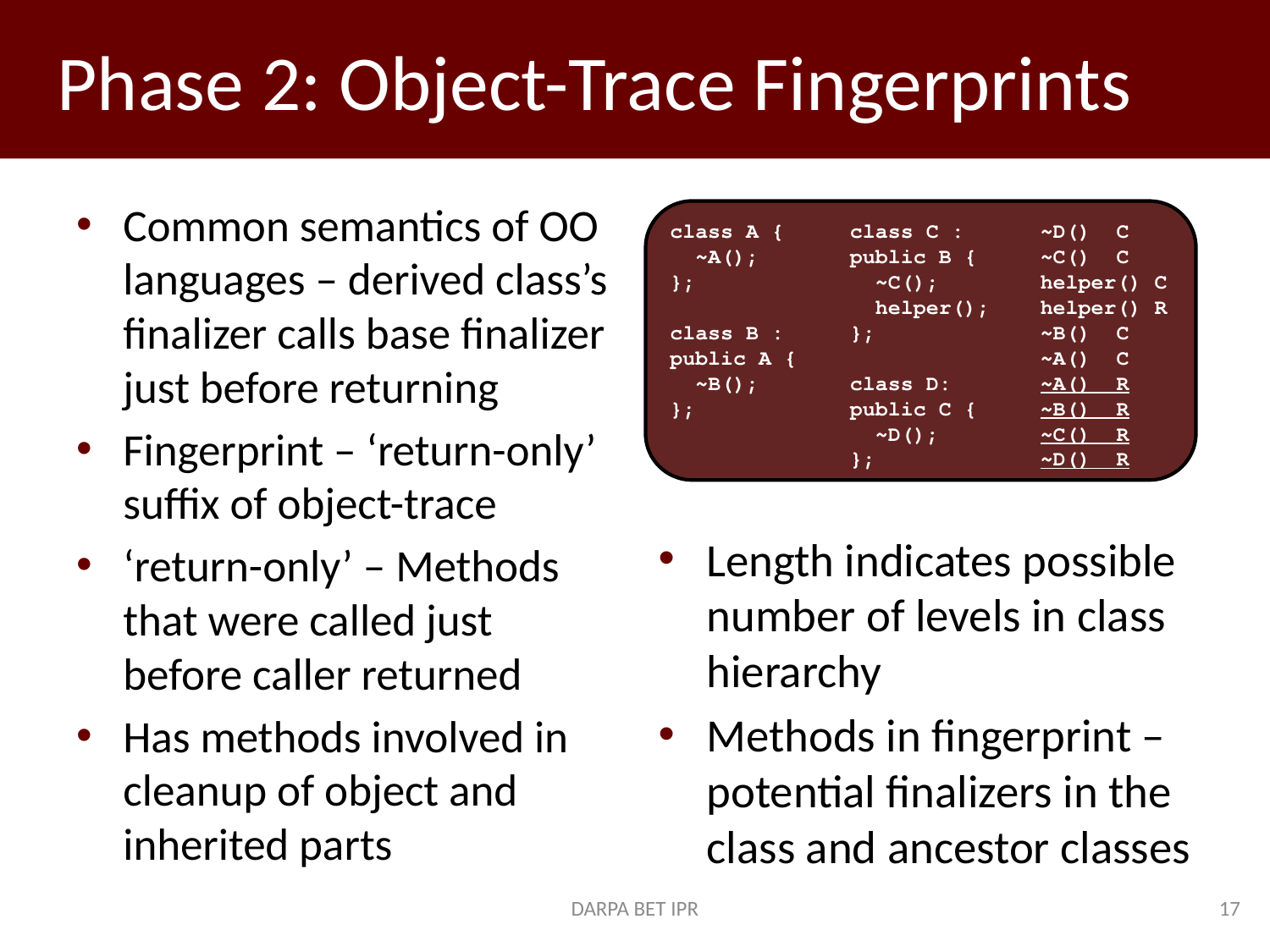

# Phase 2: Object-Trace Fingerprints
Common semantics of OO languages – derived class’s finalizer calls base finalizer just before returning
Fingerprint – ‘return-only’ suffix of object-trace
‘return-only’ – Methods that were called just before caller returned
Has methods involved in cleanup of object and inherited parts

class A {
  ~A();
};

class B :
public A {
  ~B();
};
class C :
public B {
  ~C();
  helper();
};

class D:
public C {
  ~D();
};
~D()  C
~C()  C
helper() C
helper() R
~B()  C
~A()  C
~A()  R
~B()  R
~C()  R
~D()  R

Length indicates possible number of levels in class hierarchy
Methods in fingerprint – potential finalizers in the class and ancestor classes

DARPA BET IPR
17